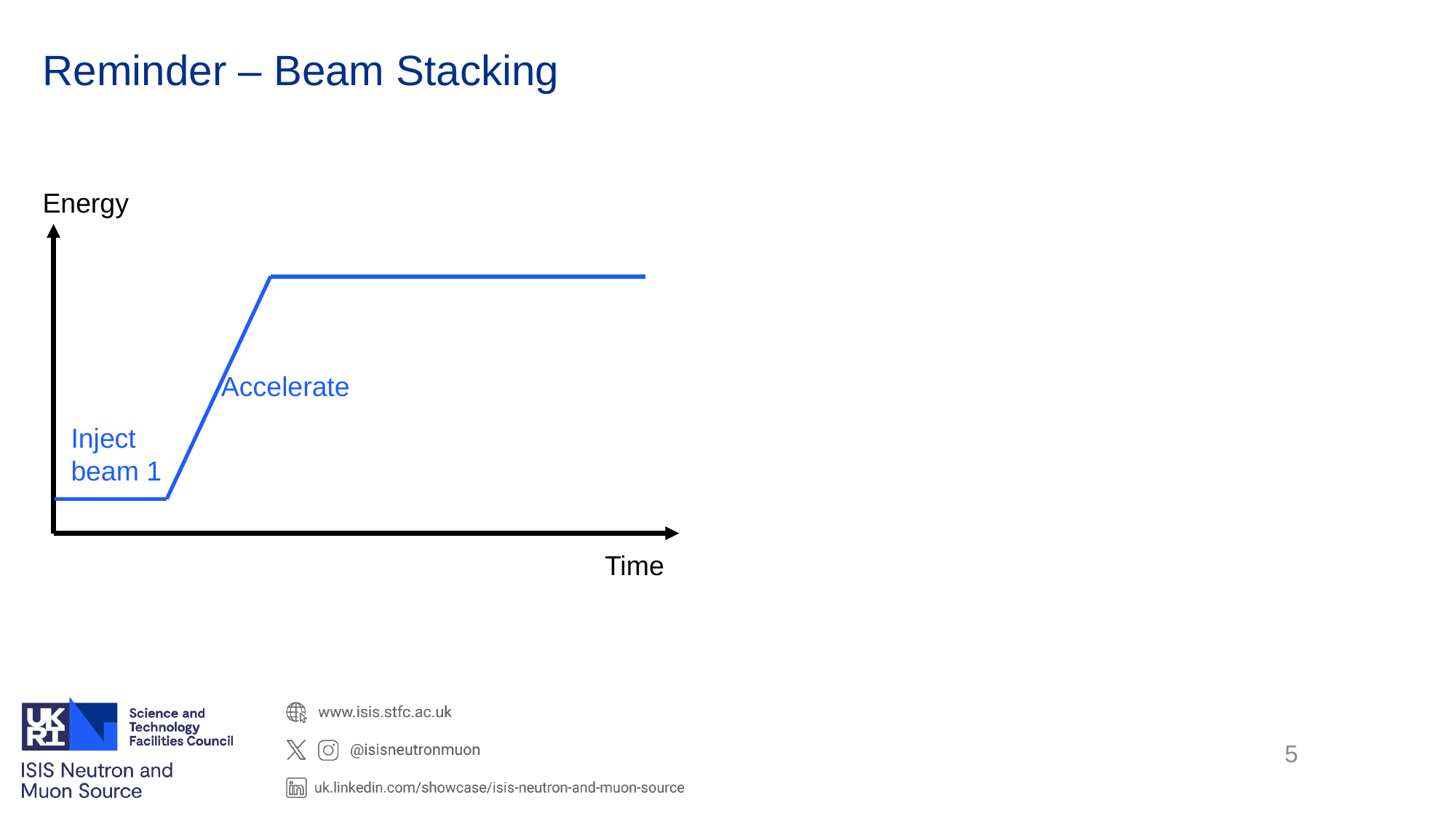

# Reminder – Beam Stacking

Energy
Accelerate
Inject beam 1
Time
5